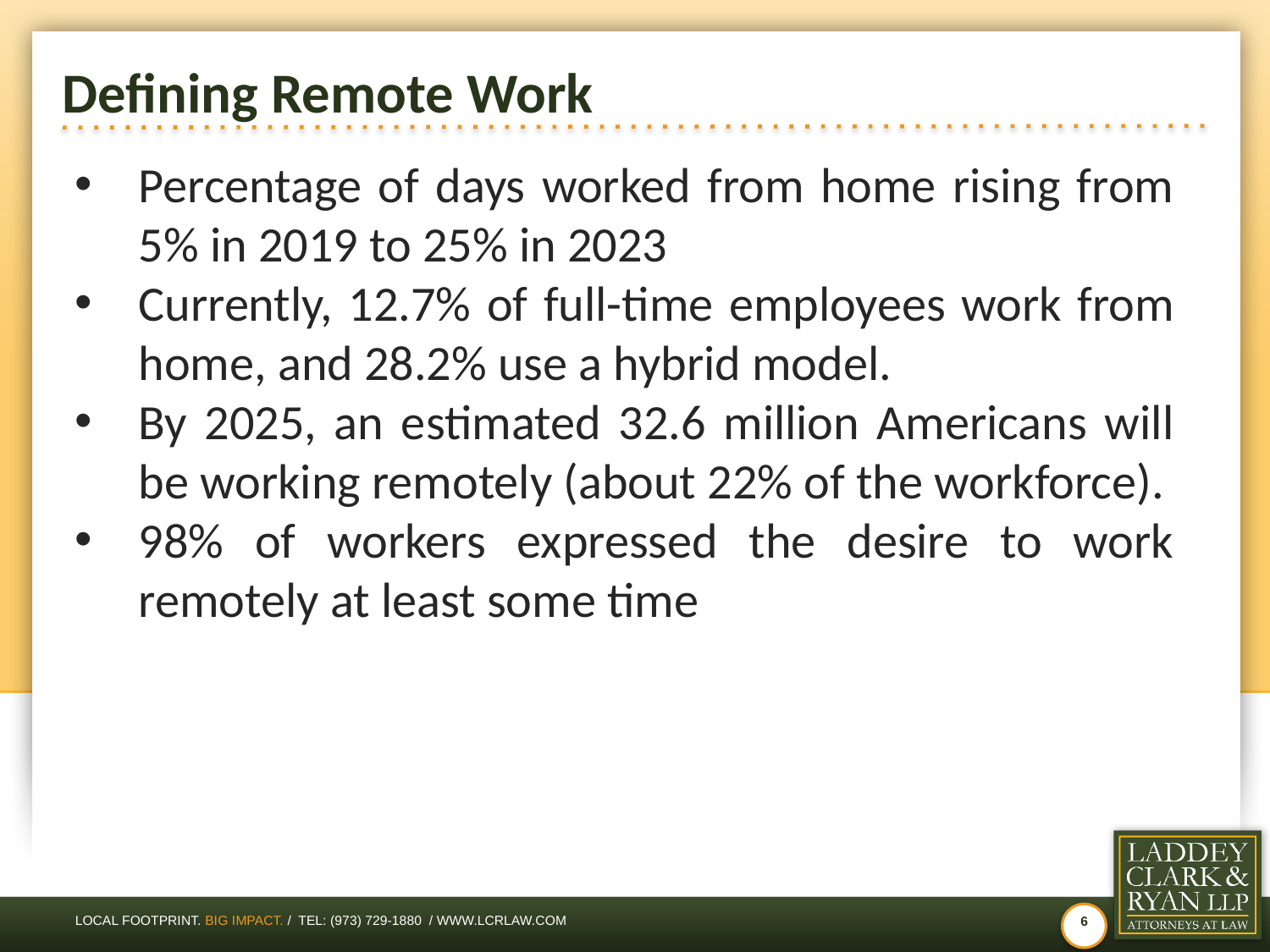

# Defining Remote Work
Percentage of days worked from home rising from 5% in 2019 to 25% in 2023
Currently, 12.7% of full-time employees work from home, and 28.2% use a hybrid model.
By 2025, an estimated 32.6 million Americans will be working remotely (about 22% of the workforce).
98% of workers expressed the desire to work remotely at least some time